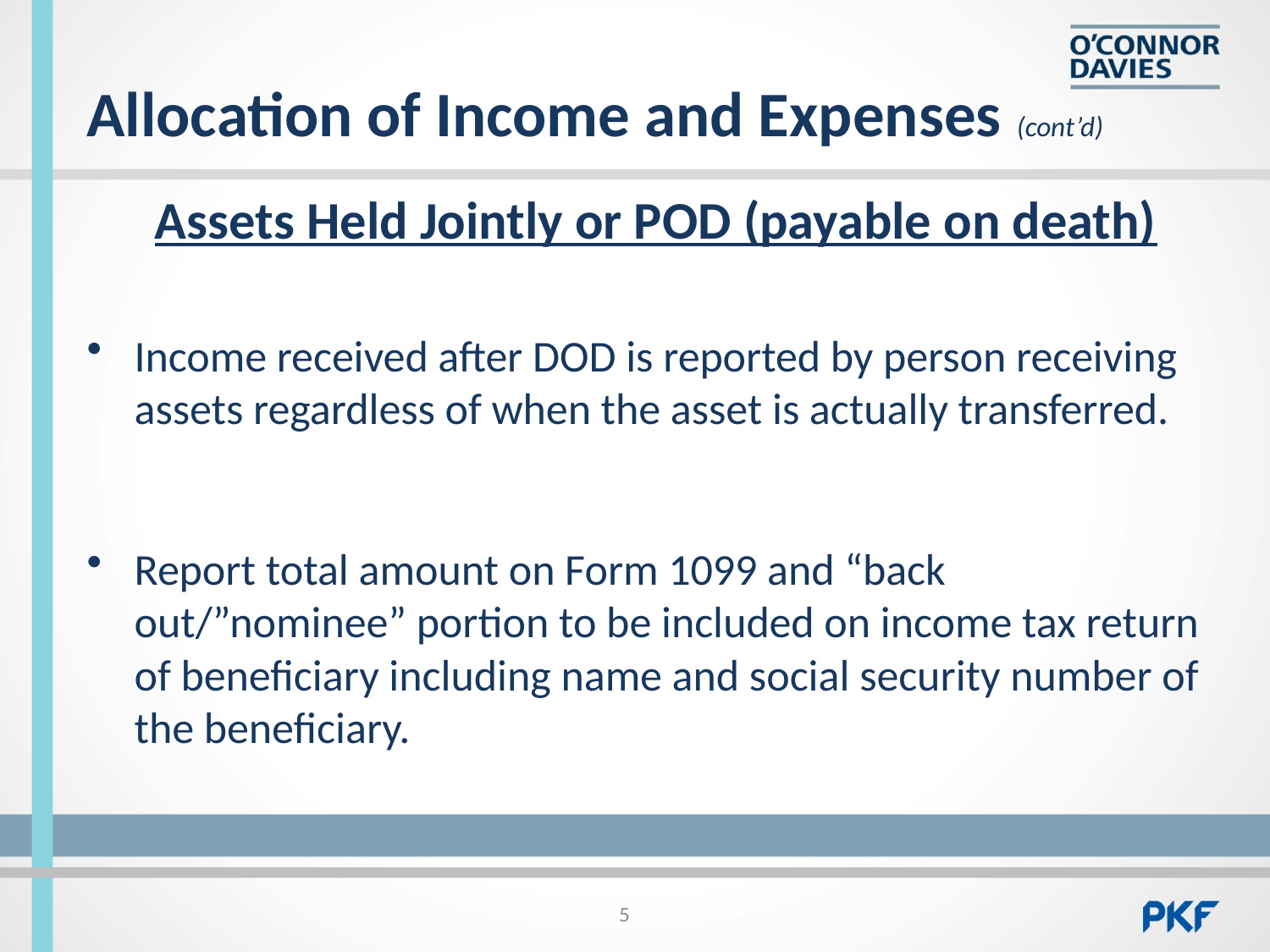

# Allocation of Income and Expenses (cont’d)
Assets Held Jointly or POD (payable on death)

Income received after DOD is reported by person receiving assets regardless of when the asset is actually transferred.

Report total amount on Form 1099 and “back out/”nominee” portion to be included on income tax return of beneficiary including name and social security number of the beneficiary.

5